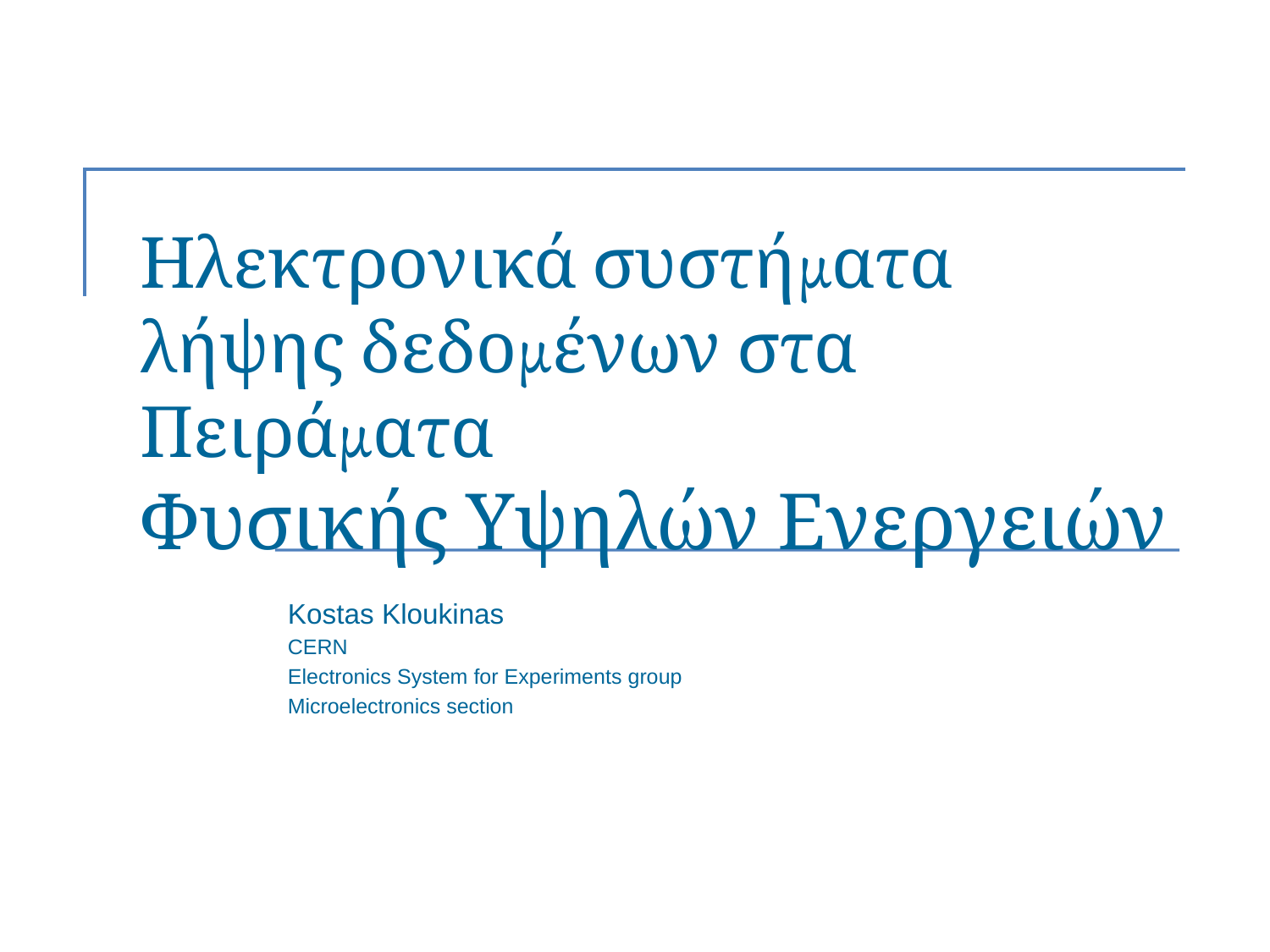

# Ηλεκτρονικά συστήματα λήψης δεδομένων στα Πειράματα Φυσικής Υψηλών Ενεργειών

Kostas Kloukinas
CERN
Electronics System for Experiments group
Microelectronics section